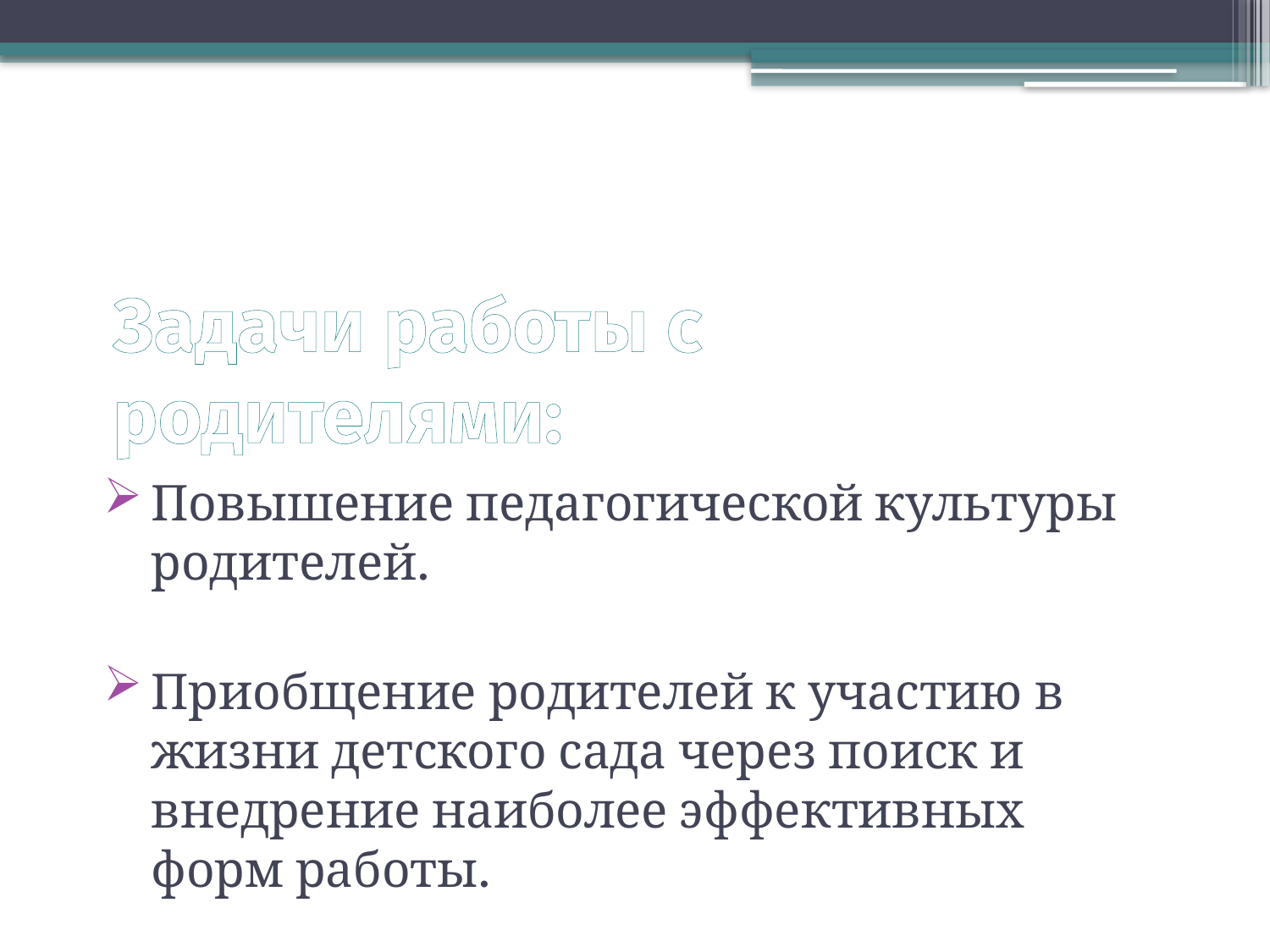

# Задачи работы с родителями:
Повышение педагогической культуры родителей.

Приобщение родителей к участию в жизни детского сада через поиск и внедрение наиболее эффективных форм работы.